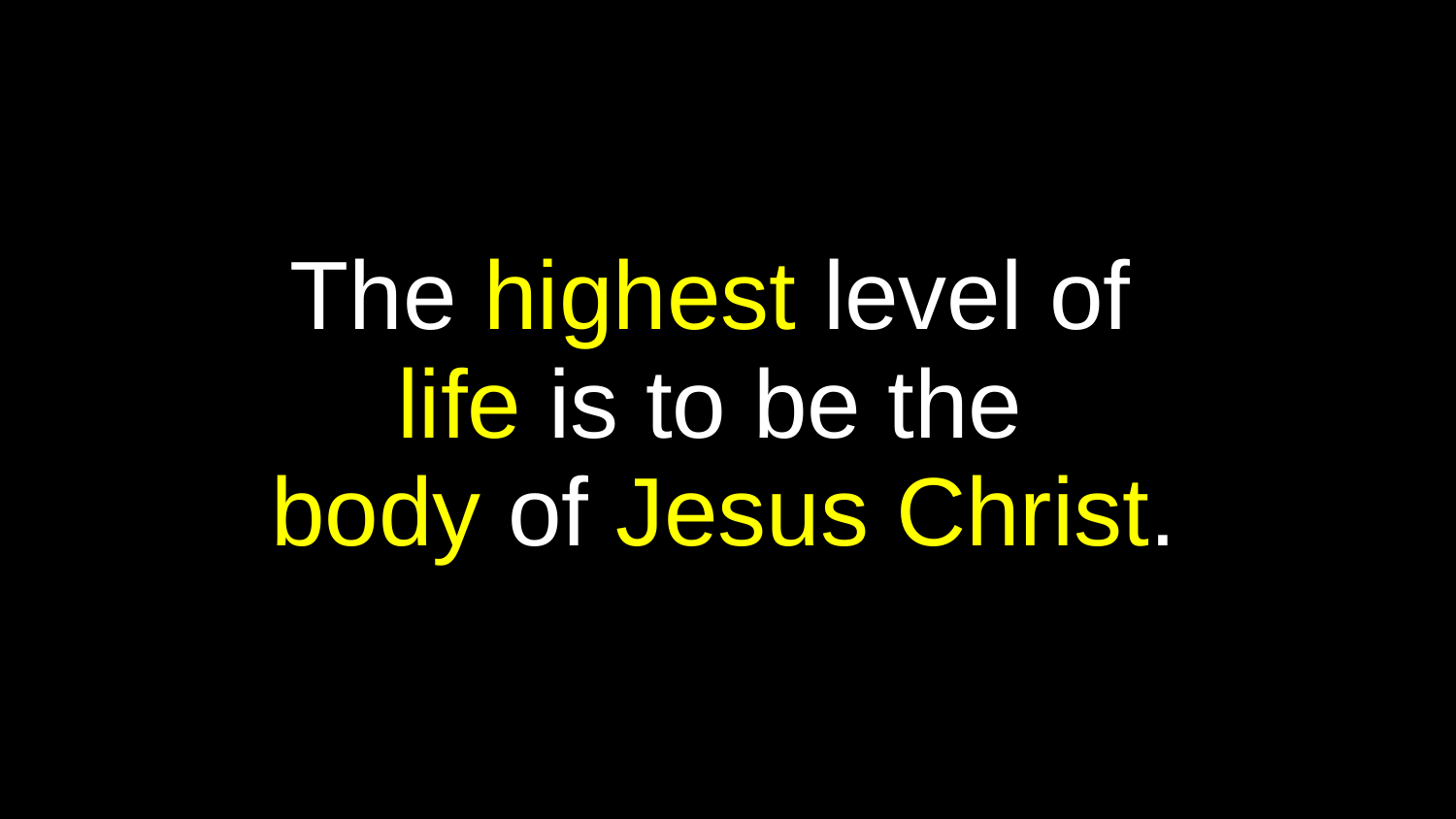

The highest level of
life is to be the
body of Jesus Christ.